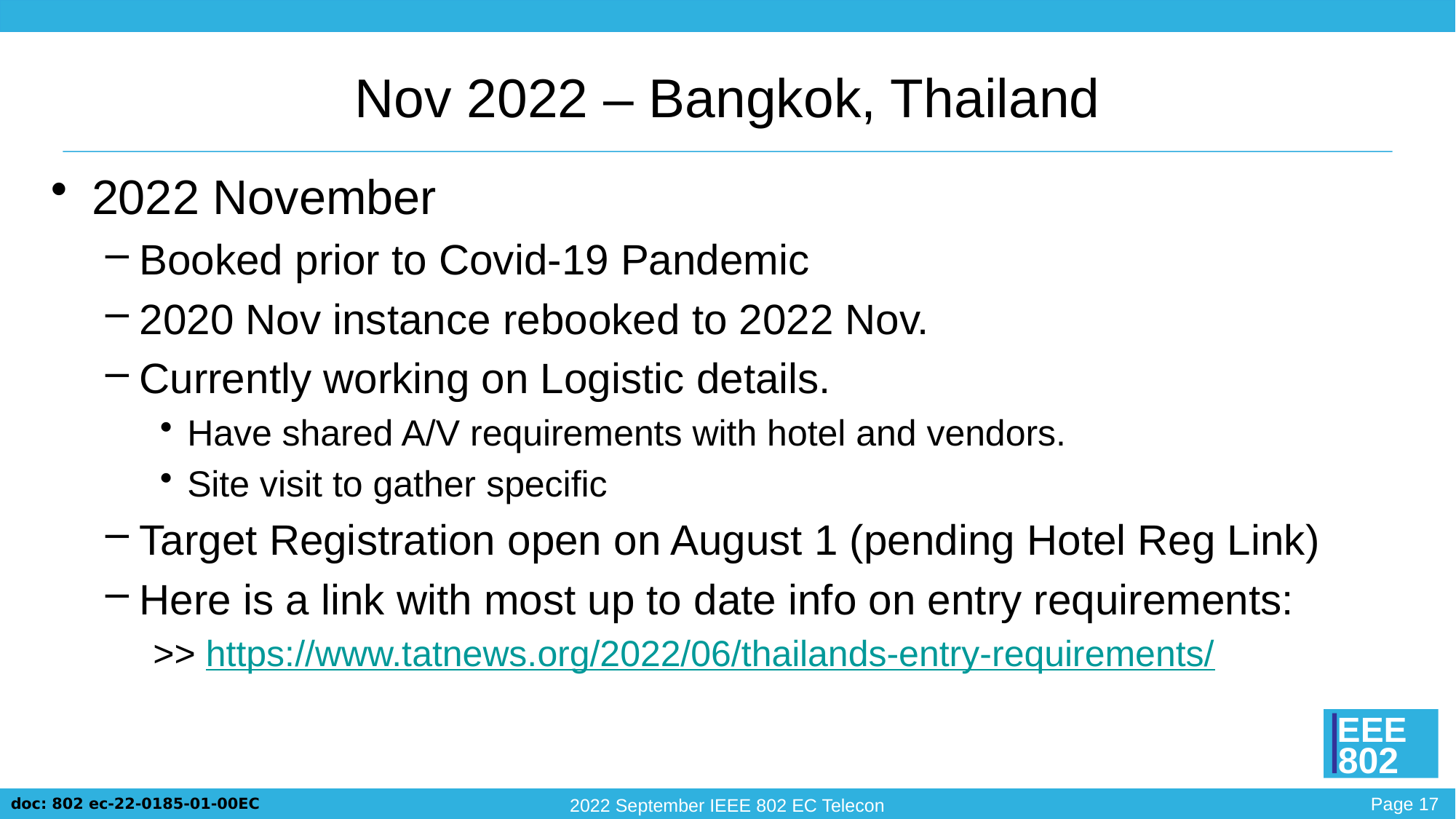

# Nov 2022 – Bangkok, Thailand
2022 November
Booked prior to Covid-19 Pandemic
2020 Nov instance rebooked to 2022 Nov.
Currently working on Logistic details.
Have shared A/V requirements with hotel and vendors.
Site visit to gather specific
Target Registration open on August 1 (pending Hotel Reg Link)
Here is a link with most up to date info on entry requirements:
>> https://www.tatnews.org/2022/06/thailands-entry-requirements/